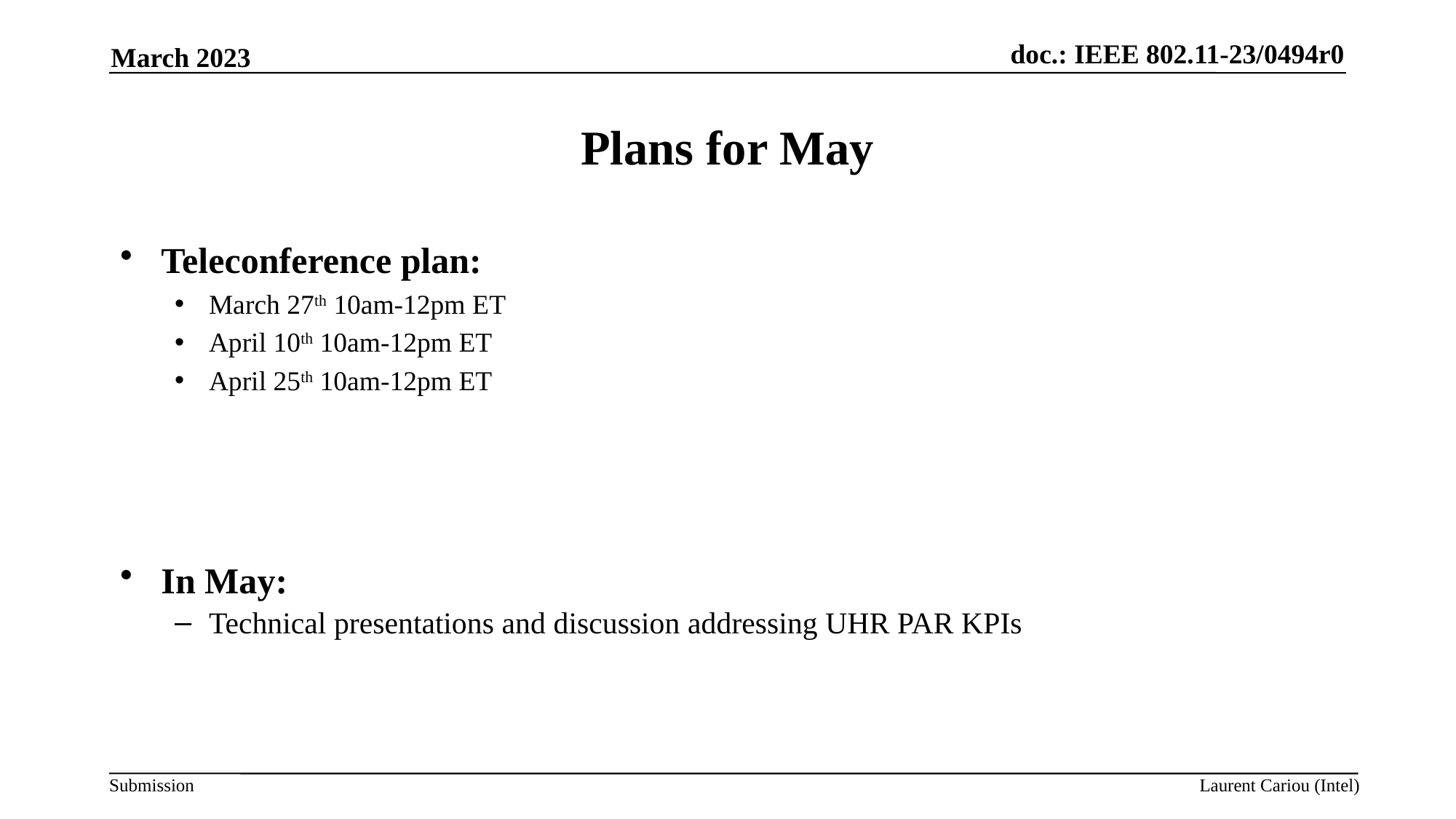

March 2023
# Plans for May
Teleconference plan:
March 27th 10am-12pm ET
April 10th 10am-12pm ET
April 25th 10am-12pm ET

In May:
Technical presentations and discussion addressing UHR PAR KPIs

Laurent Cariou (Intel)